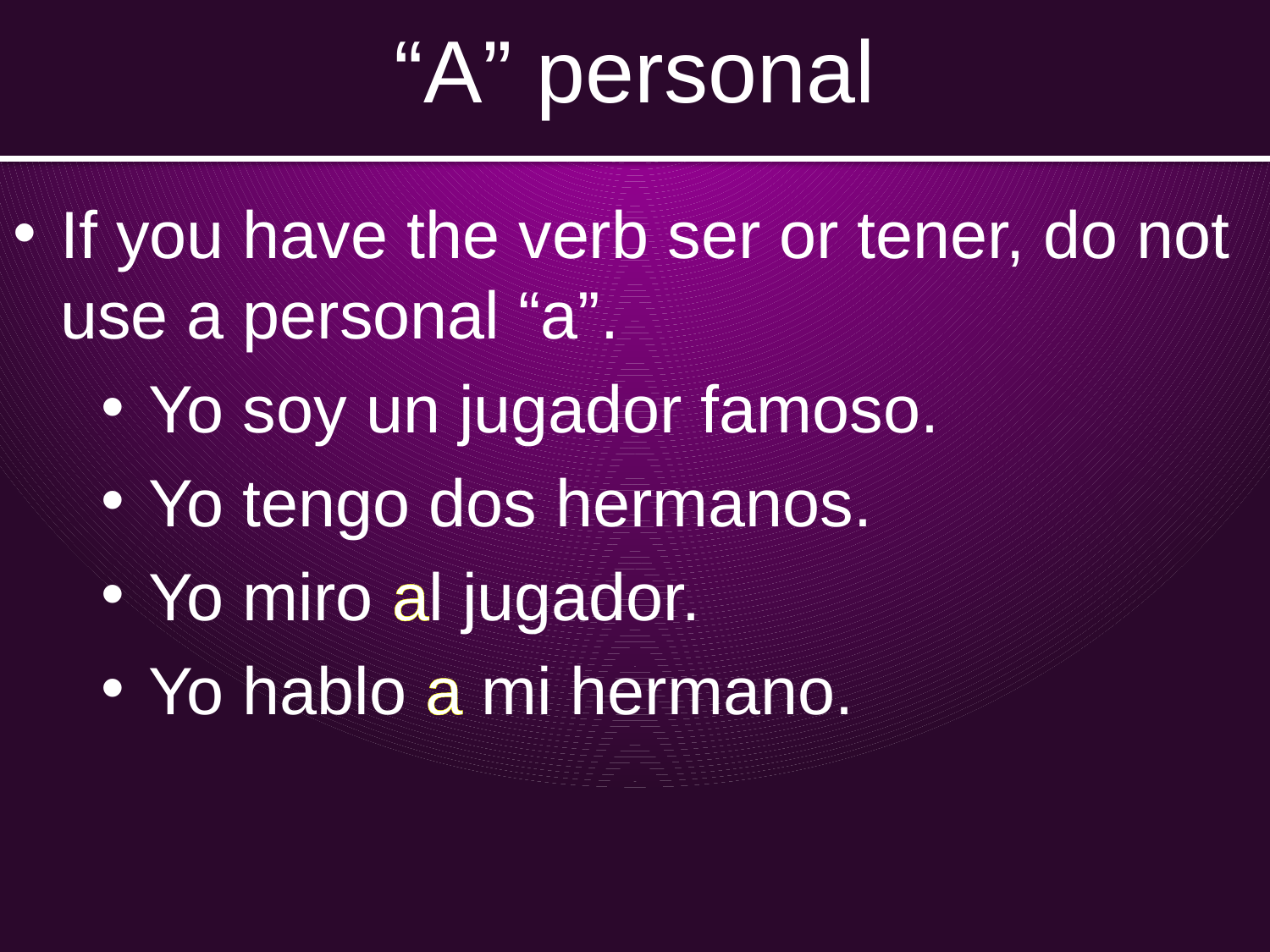

“A” personal
If you have the verb ser or tener, do not use a personal “a”.
Yo soy un jugador famoso.
Yo tengo dos hermanos.
Yo miro al jugador.
Yo hablo a mi hermano.